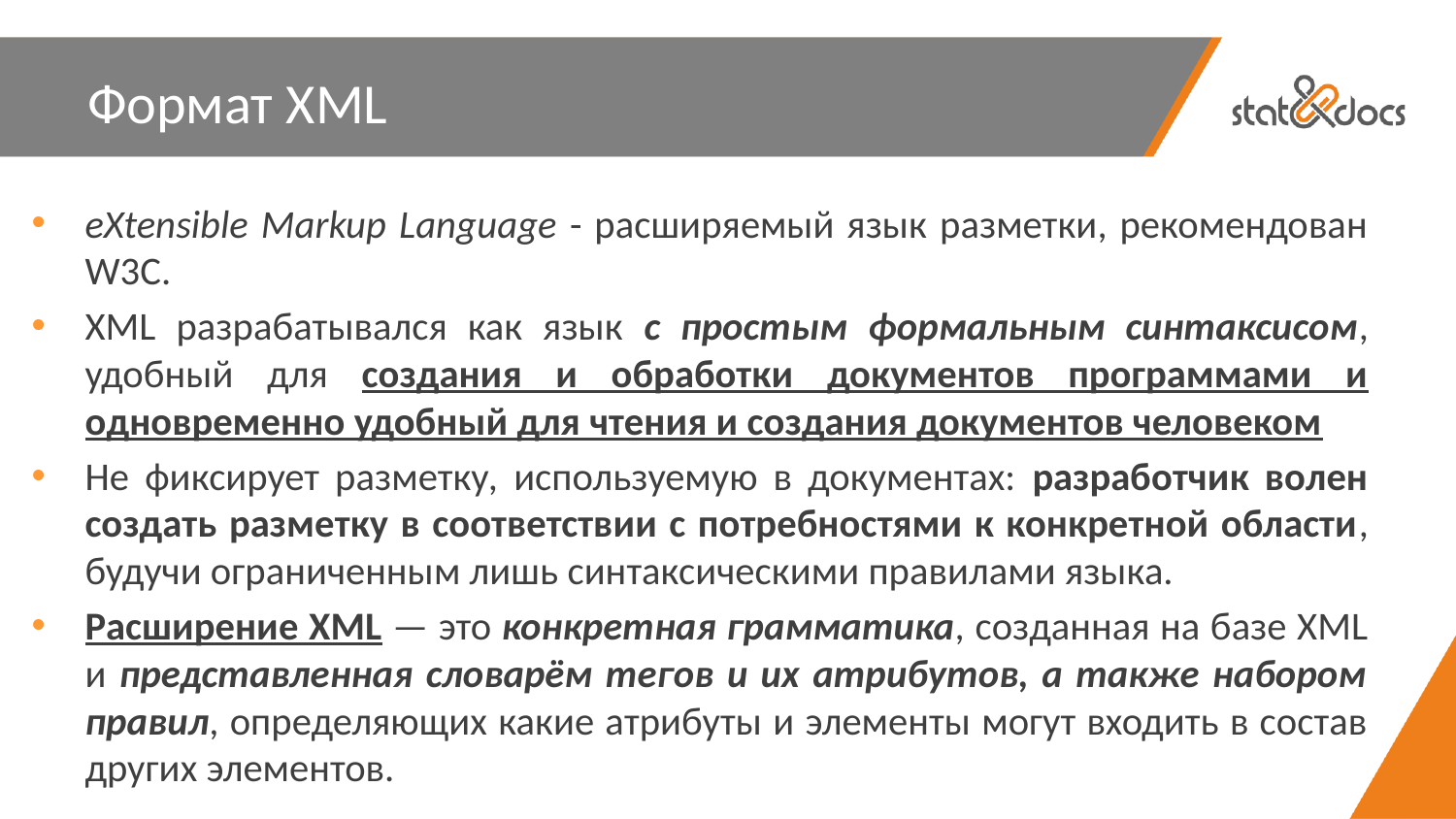

# Формат XML
eXtensible Markup Language - расширяемый язык разметки, рекомендован W3C.
XML разрабатывался как язык с простым формальным синтаксисом, удобный для создания и обработки документов программами и одновременно удобный для чтения и создания документов человеком
Не фиксирует разметку, используемую в документах: разработчик волен создать разметку в соответствии с потребностями к конкретной области, будучи ограниченным лишь синтаксическими правилами языка.
Расширение XML — это конкретная грамматика, созданная на базе XML и представленная словарём тегов и их атрибутов, а также набором правил, определяющих какие атрибуты и элементы могут входить в состав других элементов.